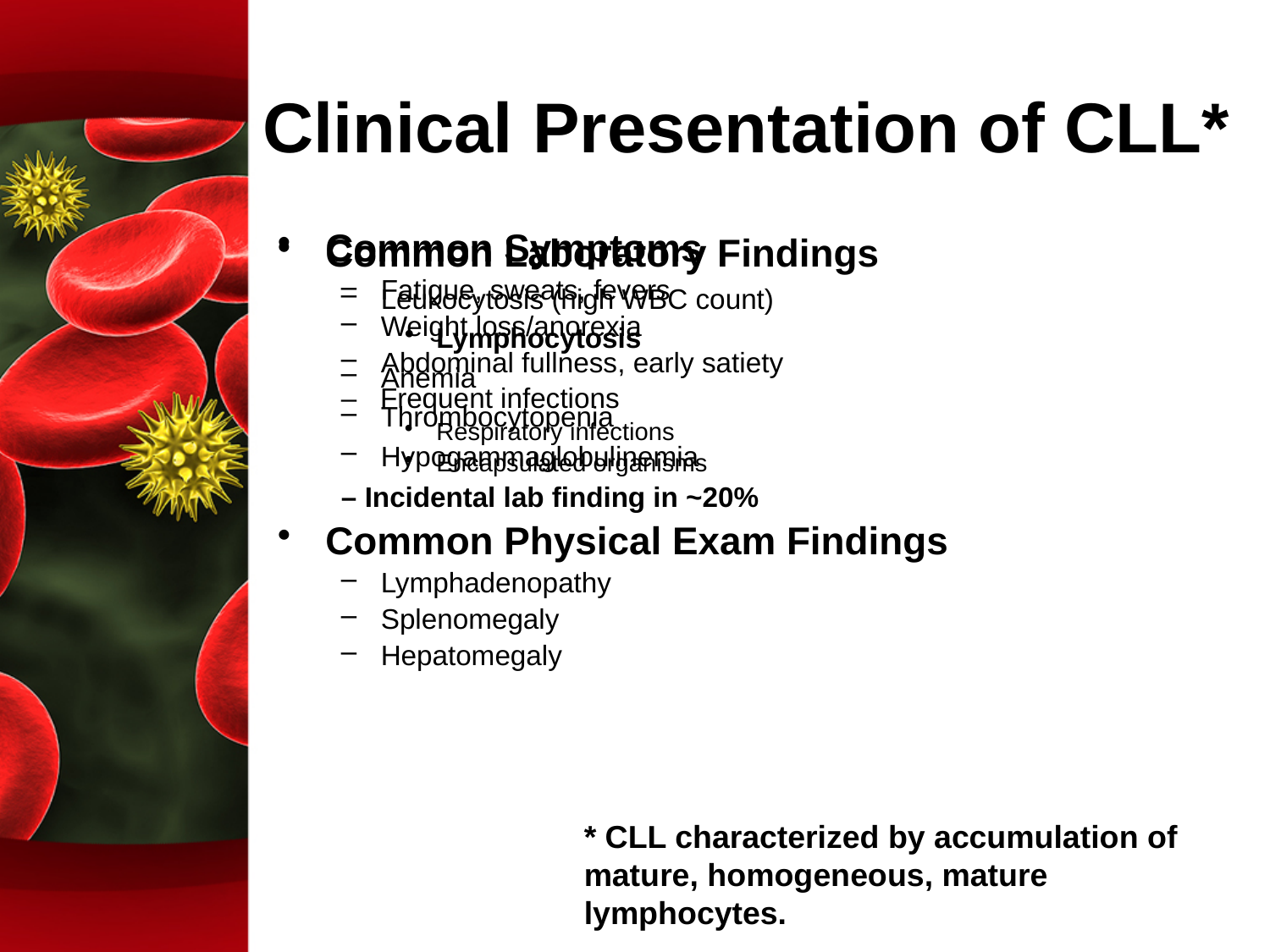

# Clinical Presentation of CLL*
Common Symptoms
Fatigue, sweats, fevers
Weight loss/anorexia
Abdominal fullness, early satiety
–   Frequent infections
Respiratory infections
Encapsulated organisms
– Incidental lab finding in ~20%
Common Physical Exam Findings
Lymphadenopathy
Splenomegaly
Hepatomegaly

Common Laboratory Findings
Leukocytosis (high WBC count)
Lymphocytosis
Anemia
Thrombocytopenia
Hypogammaglobulinemia
* CLL characterized by accumulation of mature, homogeneous, mature lymphocytes.